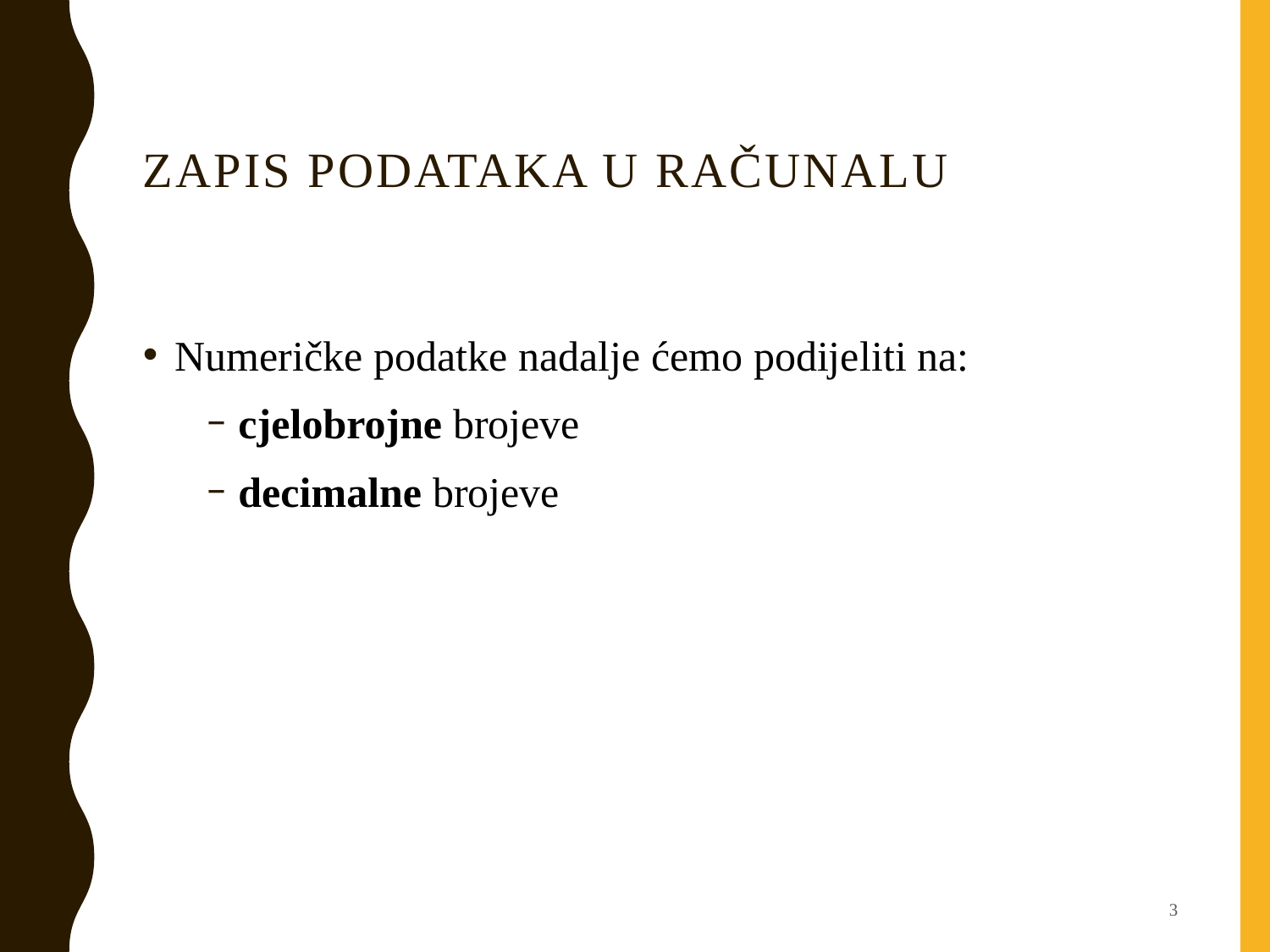

# Zapis podataka u računalu
Numeričke podatke nadalje ćemo podijeliti na:
cjelobrojne brojeve
decimalne brojeve

3